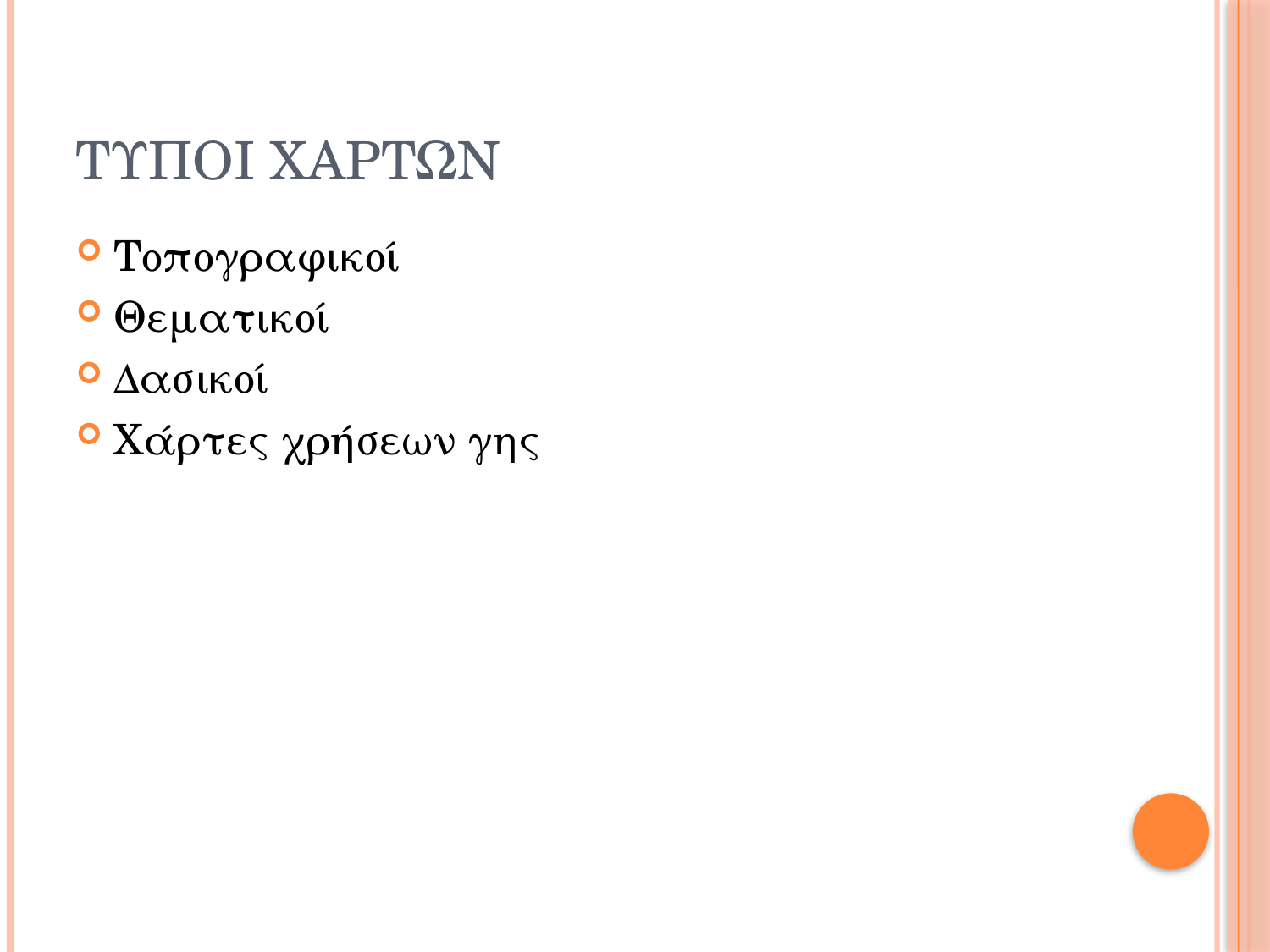

# Τύποι Χαρτών
Τοπογραφικοί
Θεματικοί
Δασικοί
Χάρτες χρήσεων γης